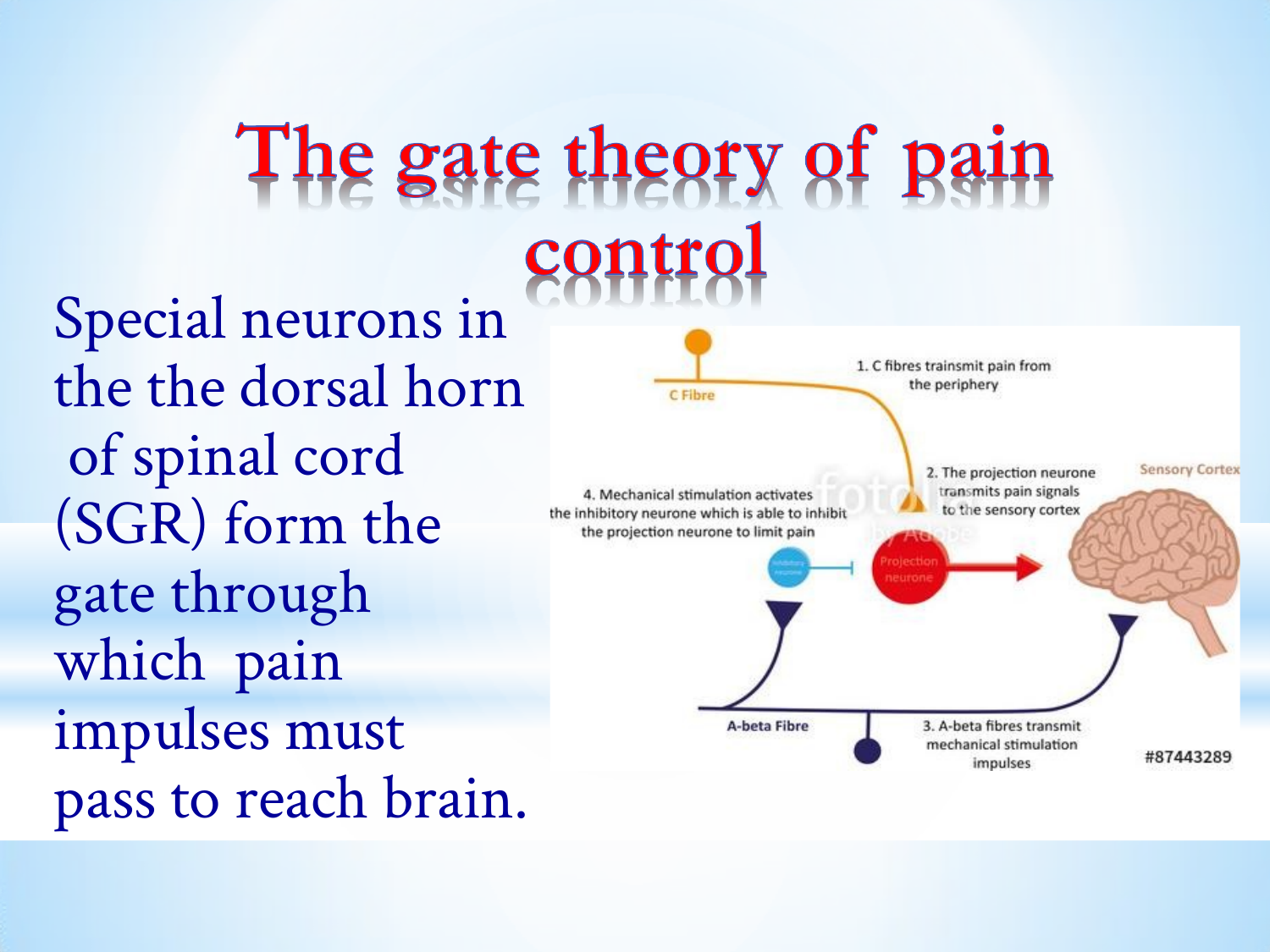

Special neurons in  the the dorsal horn  of	spinal cord  (SGR) form the  gate through which  pain impulses must  pass to reach brain.